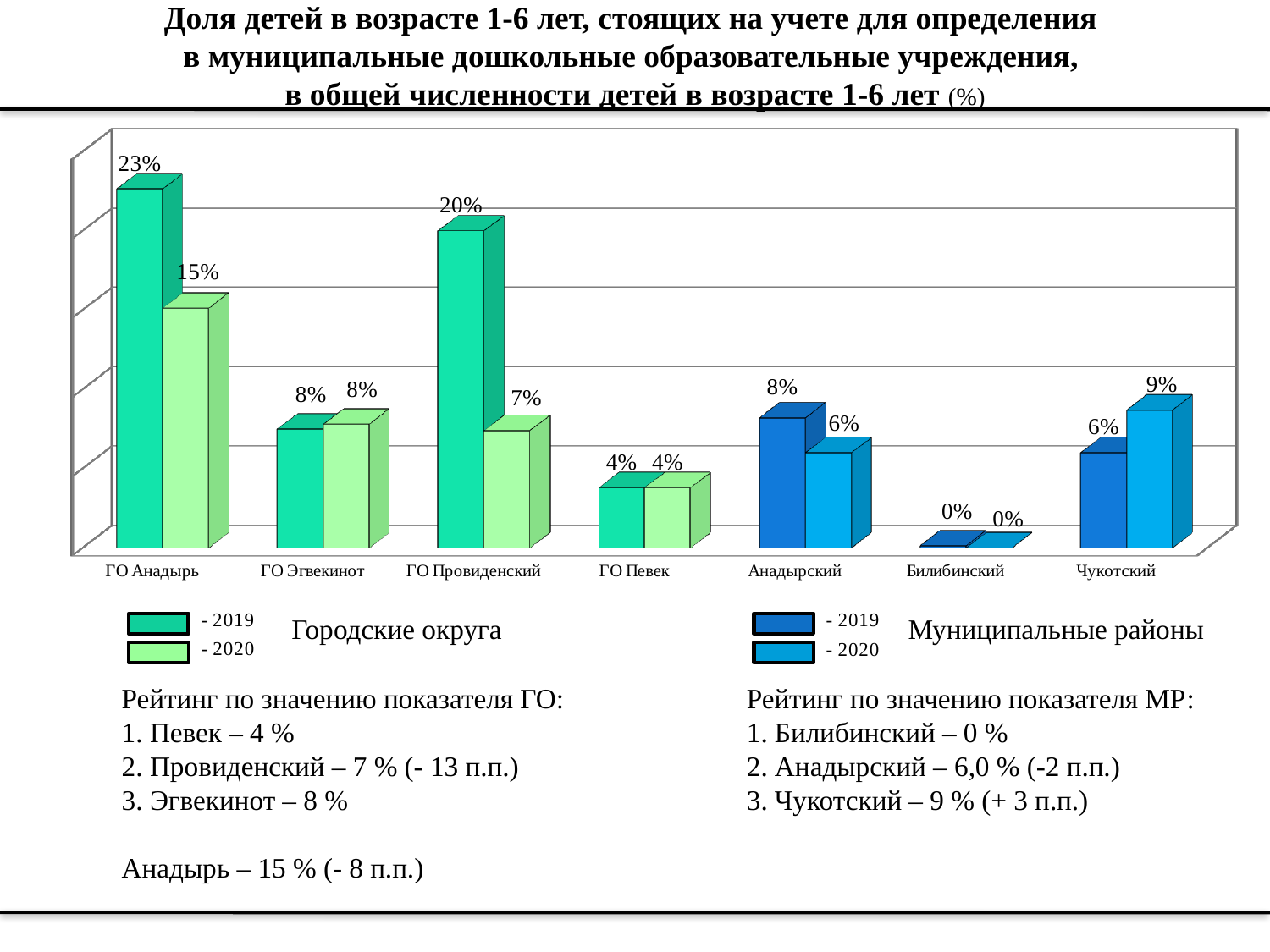

# Доля детей в возрасте 1-6 лет, стоящих на учете для определения в муниципальные дошкольные образовательные учреждения, в общей численности детей в возрасте 1-6 лет (%)

[unsupported chart]

Городские округа
Муниципальные районы
Рейтинг по значению показателя ГО:
1. Певек – 4 %
2. Провиденский – 7 % (- 13 п.п.)
3. Эгвекинот – 8 %

Анадырь – 15 % (- 8 п.п.)
Рейтинг по значению показателя МР:
1. Билибинский – 0 %
2. Анадырский – 6,0 % (-2 п.п.)
3. Чукотский – 9 % (+ 3 п.п.)